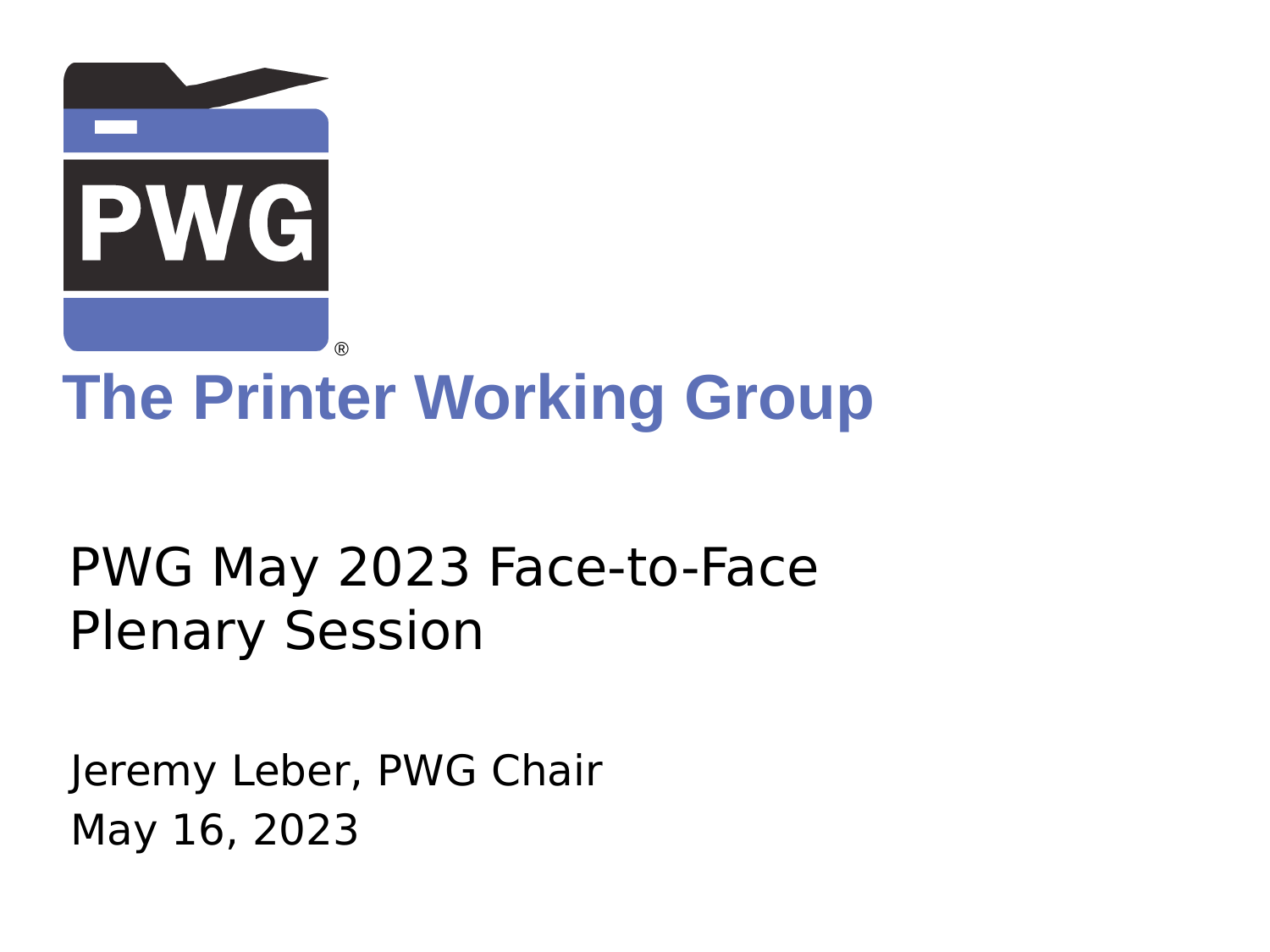

# PWG May 2023 Face-to-Face Plenary Session

Jeremy Leber, PWG Chair
May 16, 2023